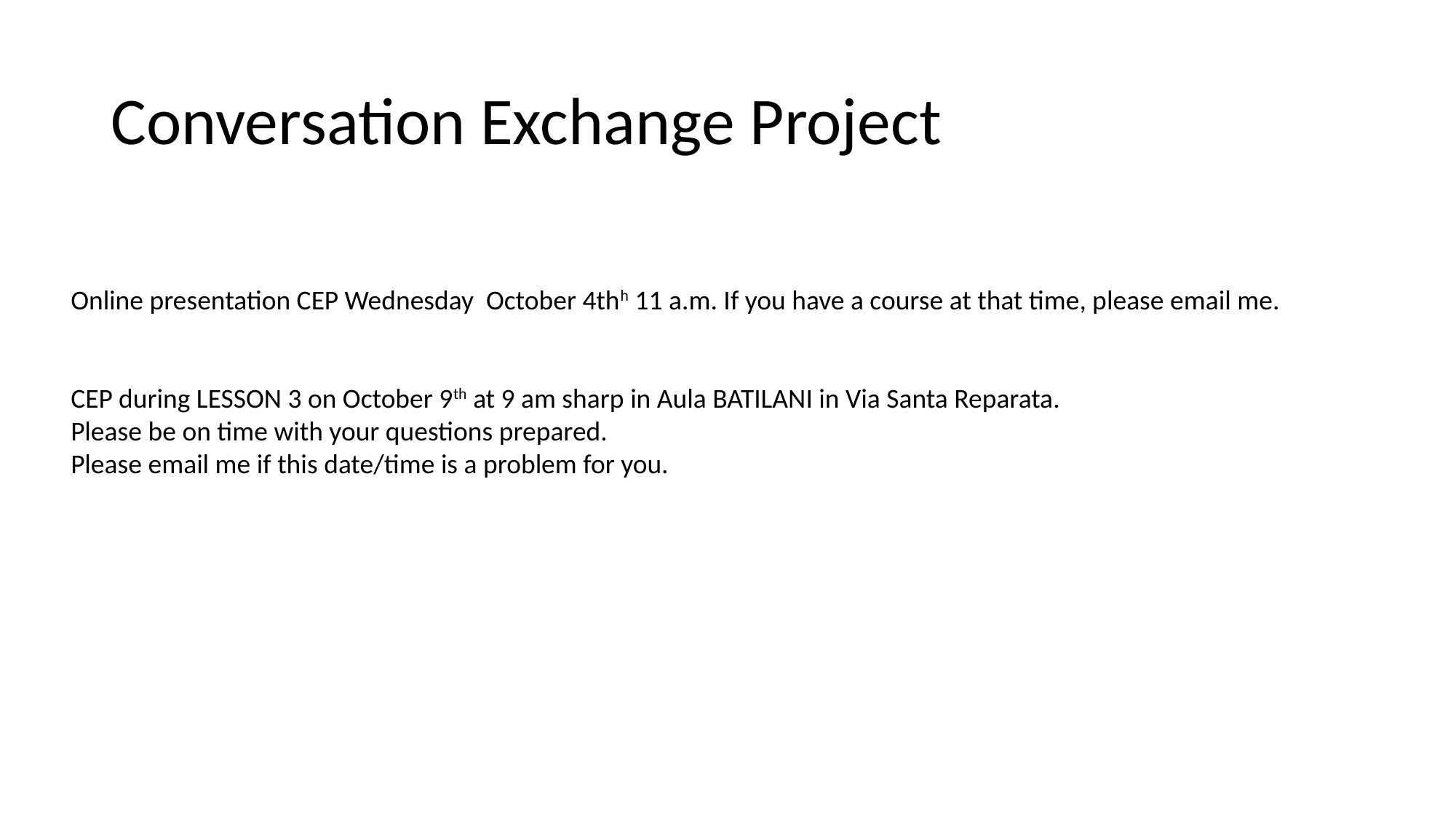

# Conversation Exchange Project
Online presentation CEP Wednesday  October 4thh 11 a.m. If you have a course at that time, please email me.

CEP during LESSON 3 on October 9th at 9 am sharp in Aula BATILANI in Via Santa Reparata.
Please be on time with your questions prepared.
Please email me if this date/time is a problem for you.